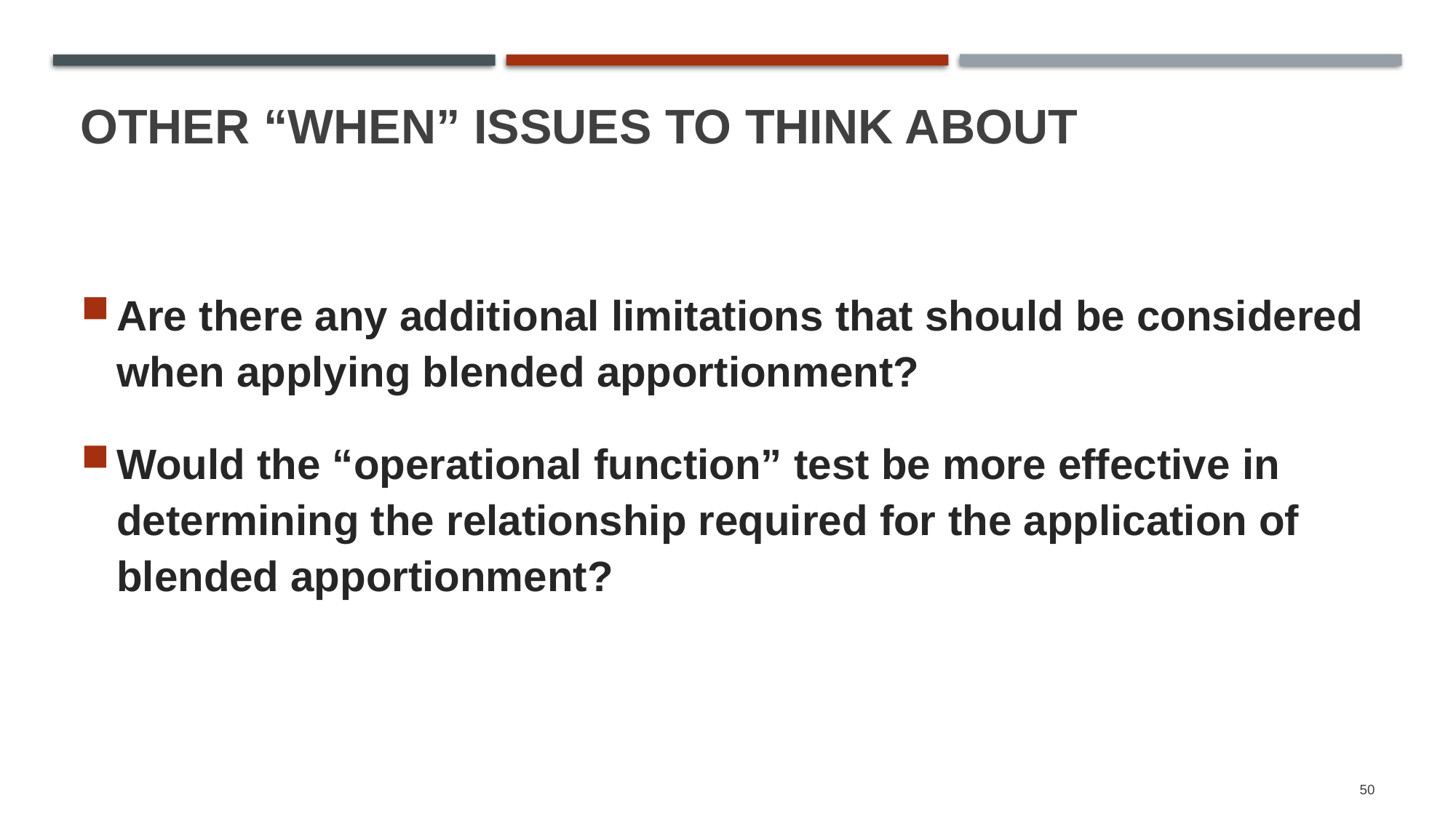

Other “WhEN” Issues to think about

Are there any additional limitations that should be considered when applying blended apportionment?
Would the “operational function” test be more effective in determining the relationship required for the application of blended apportionment?

50